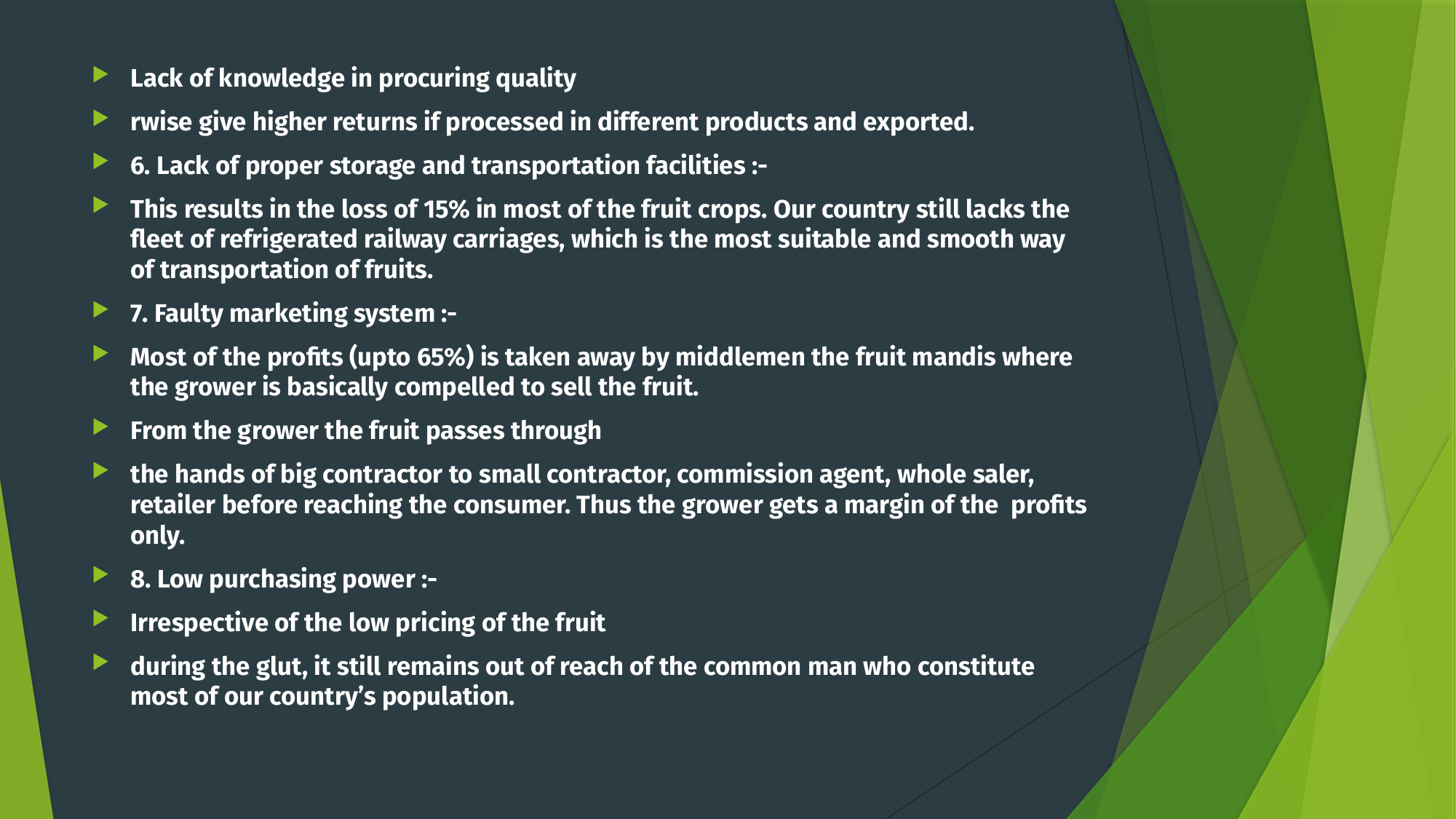

Lack of knowledge in procuring quality
rwise give higher returns if processed in different products and exported.
6. Lack of proper storage and transportation facilities :-
This results in the loss of 15% in most of the fruit crops. Our country still lacks the fleet of refrigerated railway carriages, which is the most suitable and smooth way of transportation of fruits.
7. Faulty marketing system :-
Most of the profits (upto 65%) is taken away by middlemen the fruit mandis where the grower is basically compelled to sell the fruit.
From the grower the fruit passes through
the hands of big contractor to small contractor, commission agent, whole saler, retailer before reaching the consumer. Thus the grower gets a margin of the  profits only.
8. Low purchasing power :-
Irrespective of the low pricing of the fruit
during the glut, it still remains out of reach of the common man who constitute most of our country’s population.